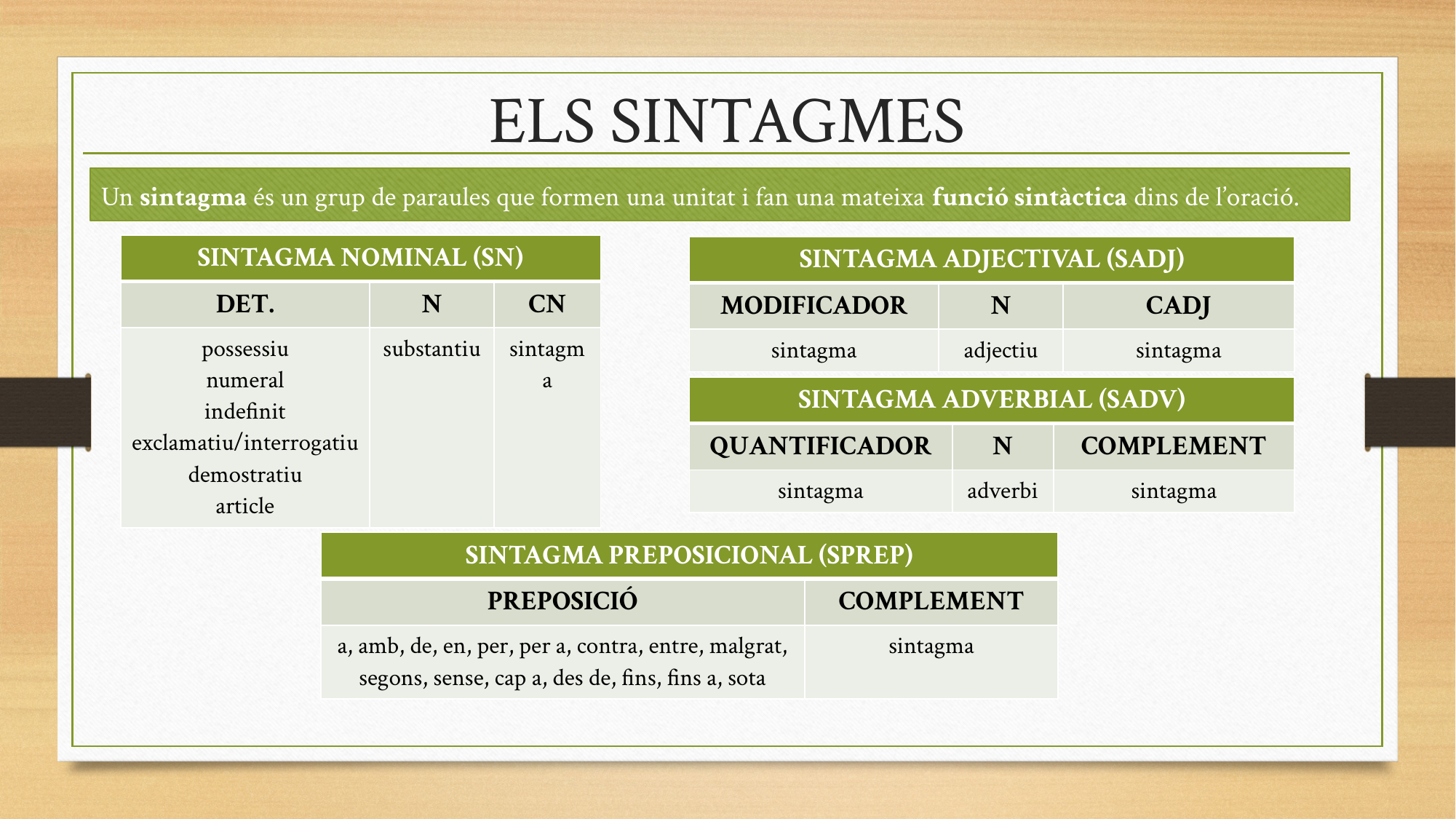

ELS SINTAGMES
Un sintagma és un grup de paraules que formen una unitat i fan una mateixa funció sintàctica dins de l’oració.
| SINTAGMA NOMINAL (SN) |  |  |
| --- | --- | --- |
| DET. | N | CN |
| possessiu numeral indefinit exclamatiu/interrogatiu demostratiu article | substantiu | sintagma |
| SINTAGMA ADJECTIVAL (SADJ) |  |  |
| --- | --- | --- |
| MODIFICADOR | N | CADJ |
| sintagma | adjectiu | sintagma |
| SINTAGMA ADVERBIAL (SADV) |  |  |
| --- | --- | --- |
| QUANTIFICADOR | N | COMPLEMENT |
| sintagma | adverbi | sintagma |
| SINTAGMA PREPOSICIONAL (SPREP) |  |
| --- | --- |
| PREPOSICIÓ | COMPLEMENT |
| a, amb, de, en, per, per a, contra, entre, malgrat, segons, sense, cap a, des de, fins, fins a, sota | sintagma |